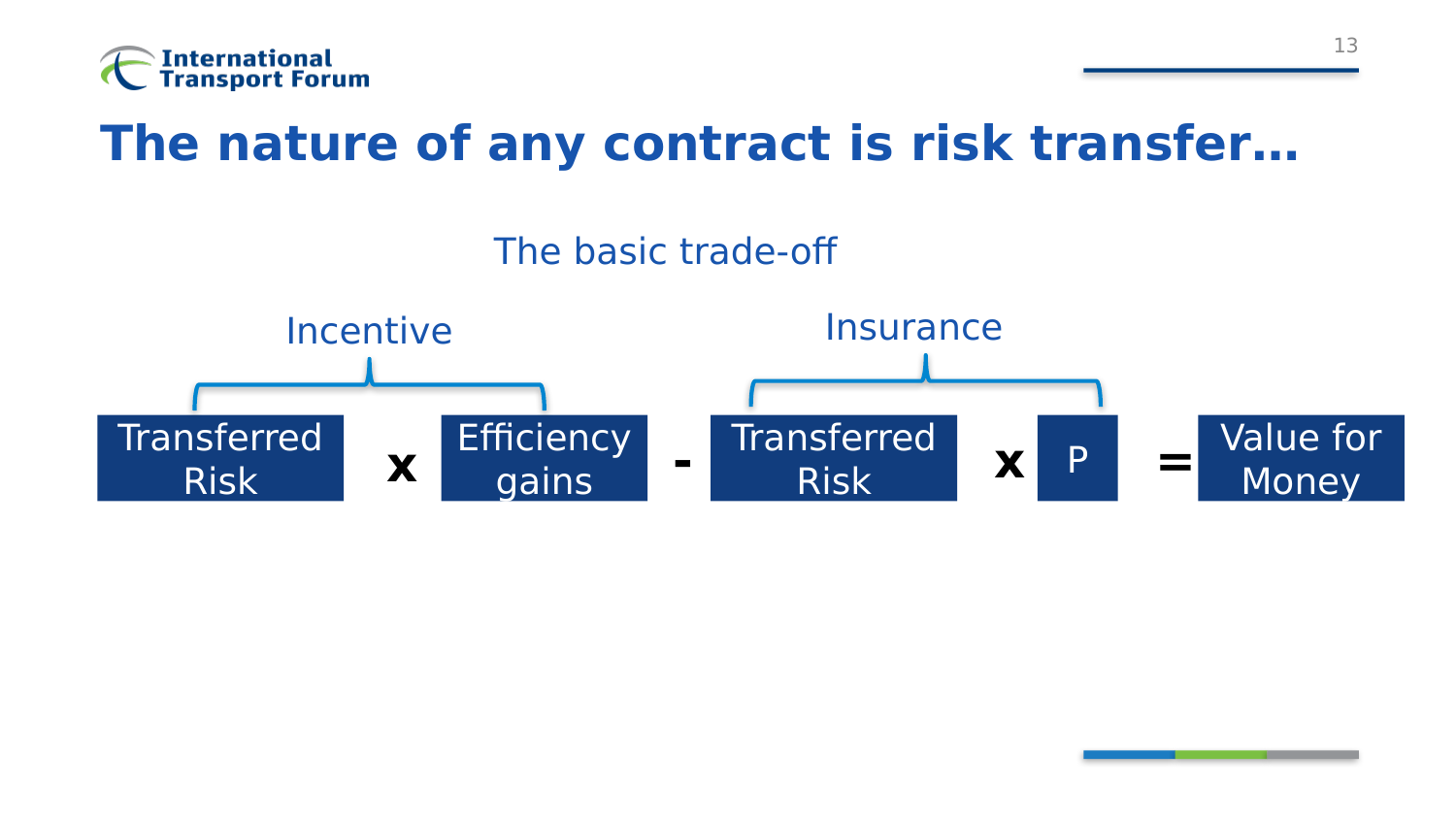

13
# The nature of any contract is risk transfer…

The basic trade-off
Insurance
Incentive
Transferred Risk
Efficiency gains
Transferred Risk
P
Value for Money
-
x
=
x